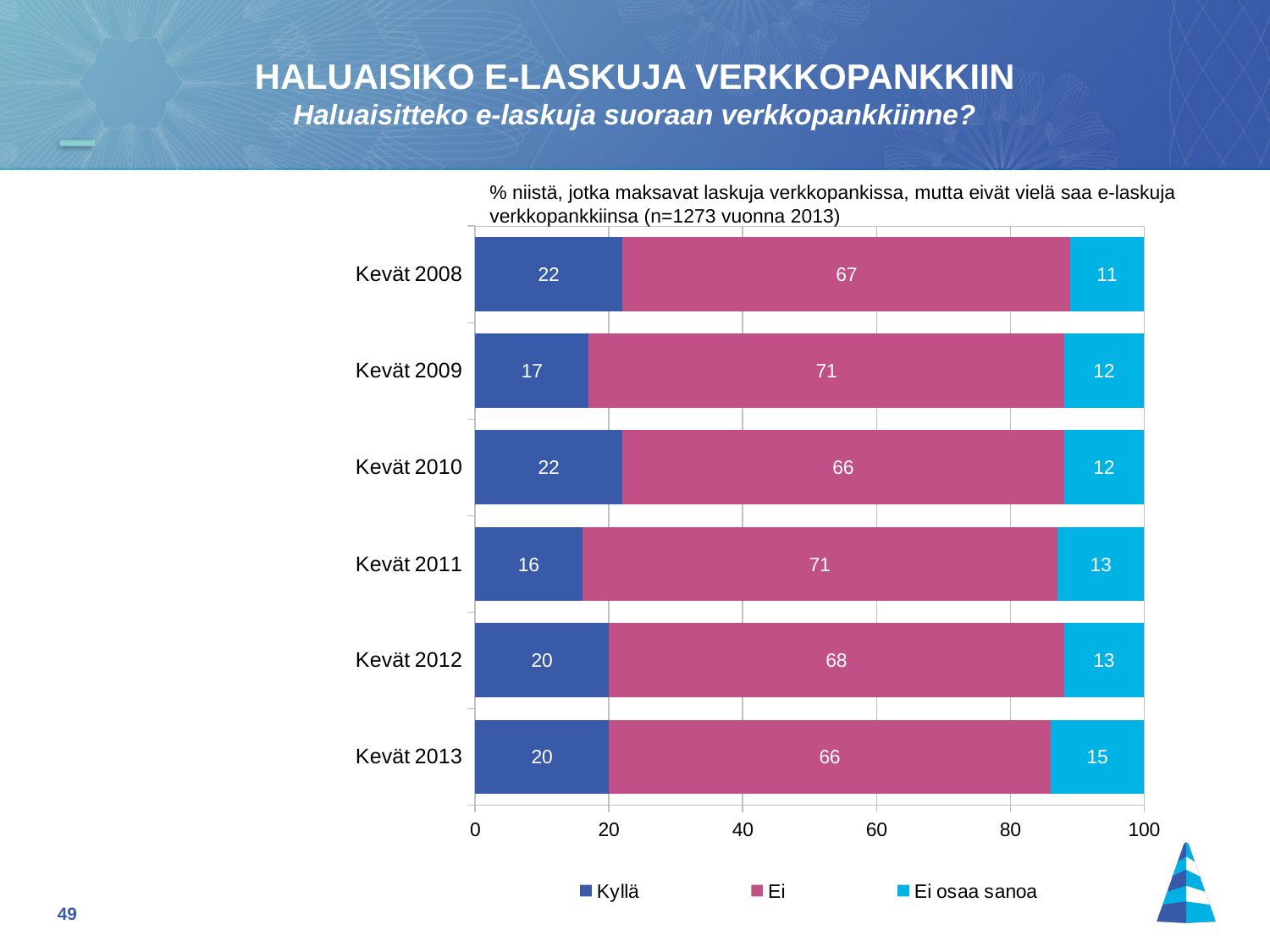

HALUAISIKO E-LASKUJA VERKKOPANKKIIN
Haluaisitteko e-laskuja suoraan verkkopankkiinne?
% niistä, jotka maksavat laskuja verkkopankissa, mutta eivät vielä saa e-laskuja verkkopankkiinsa (n=1273 vuonna 2013)

### Chart

| Category | Kyllä | Ei | Ei osaa sanoa |
|---|---|---|---|
| Kevät 2008 | 22.0 | 67.0 | 11.0 |
| Kevät 2009 | 17.0 | 71.0 | 12.0 |
| Kevät 2010 | 22.0 | 66.0 | 12.0 |
| Kevät 2011 | 16.0 | 71.0 | 13.0 |
| Kevät 2012 | 20.0 | 68.0 | 13.0 |
| Kevät 2013 | 20.0 | 66.0 | 15.0 |